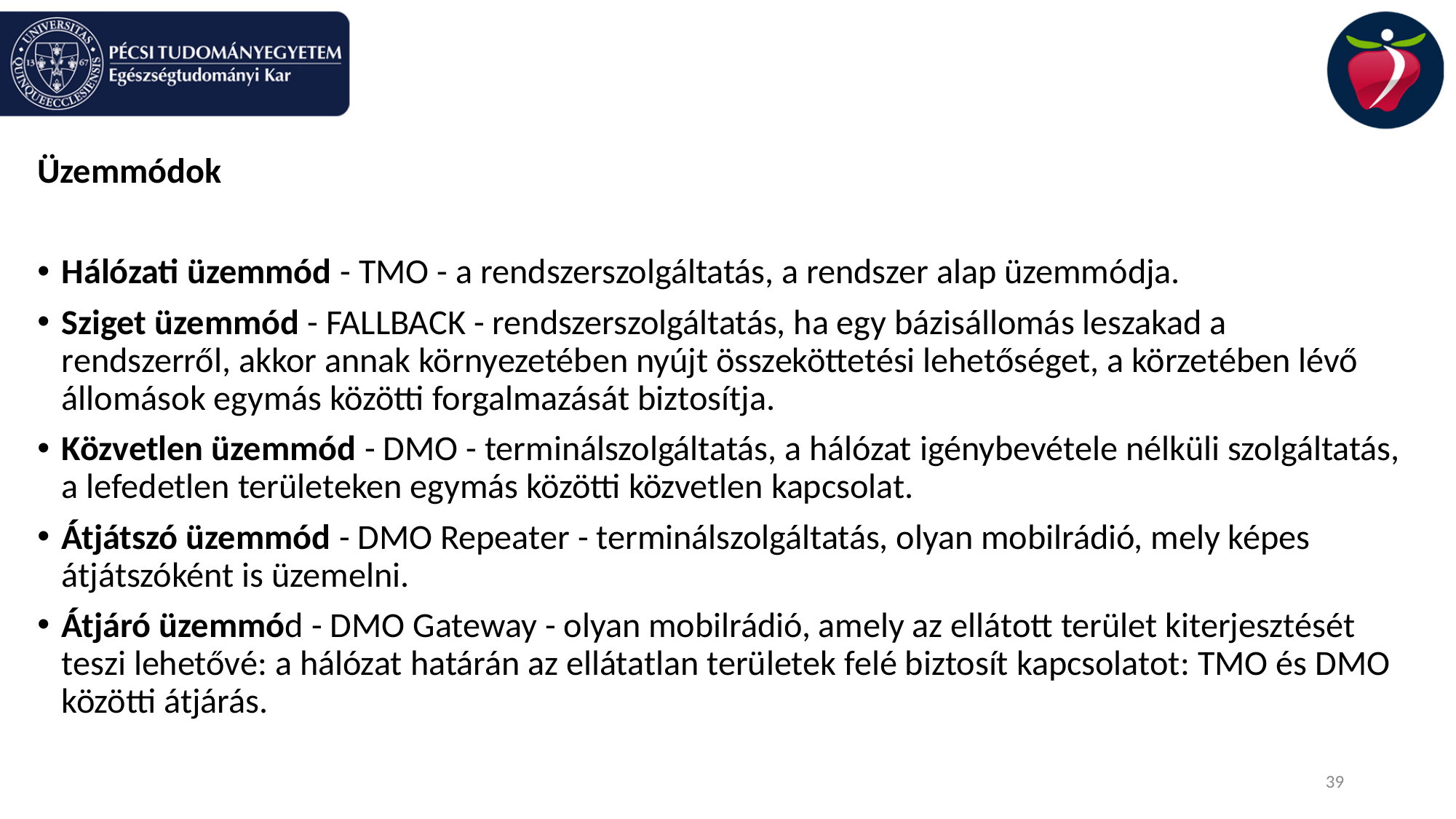

#
Üzemmódok

Hálózati üzemmód - TMO - a rendszerszolgáltatás, a rendszer alap üzemmódja.
Sziget üzemmód - FALLBACK - rendszerszolgáltatás, ha egy bázisállomás leszakad a rendszerről, akkor annak környezetében nyújt összeköttetési lehetőséget, a körzetében lévő állomások egymás közötti forgalmazását biztosítja.
Közvetlen üzemmód - DMO - terminálszolgáltatás, a hálózat igénybevétele nélküli szolgáltatás, a lefedetlen területeken egymás közötti közvetlen kapcsolat.
Átjátszó üzemmód - DMO Repeater - terminálszolgáltatás, olyan mobilrádió, mely képes átjátszóként is üzemelni.
Átjáró üzemmód - DMO Gateway - olyan mobilrádió, amely az ellátott terület kiterjesztését teszi lehetővé: a hálózat határán az ellátatlan területek felé biztosít kapcsolatot: TMO és DMO közötti átjárás.

39